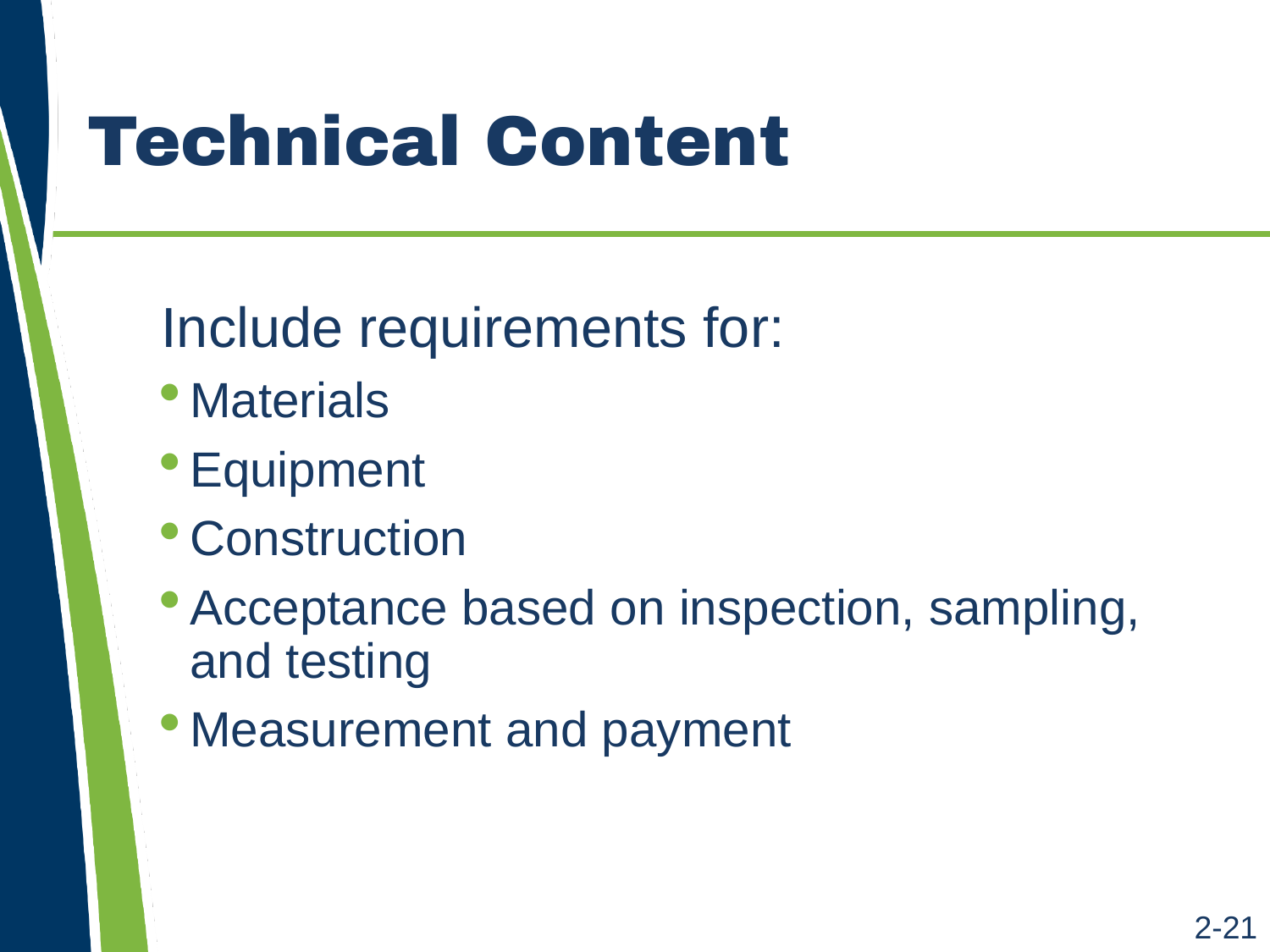

# Technical Content
Include requirements for:
Materials
Equipment
Construction
Acceptance based on inspection, sampling, and testing
Measurement and payment